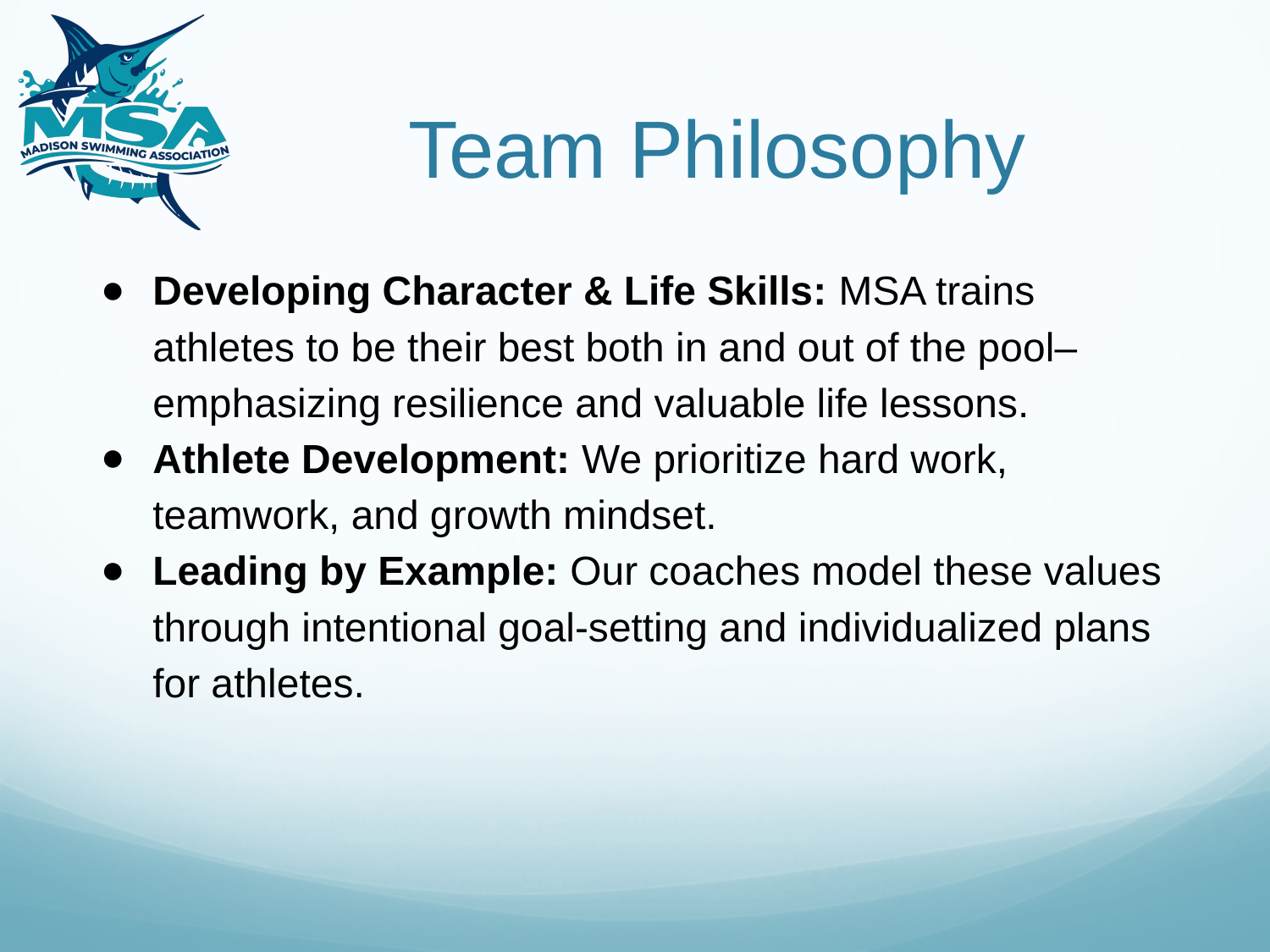

# Team Philosophy
Developing Character & Life Skills: MSA trains athletes to be their best both in and out of the pool–emphasizing resilience and valuable life lessons.
Athlete Development: We prioritize hard work, teamwork, and growth mindset.
Leading by Example: Our coaches model these values through intentional goal-setting and individualized plans for athletes.